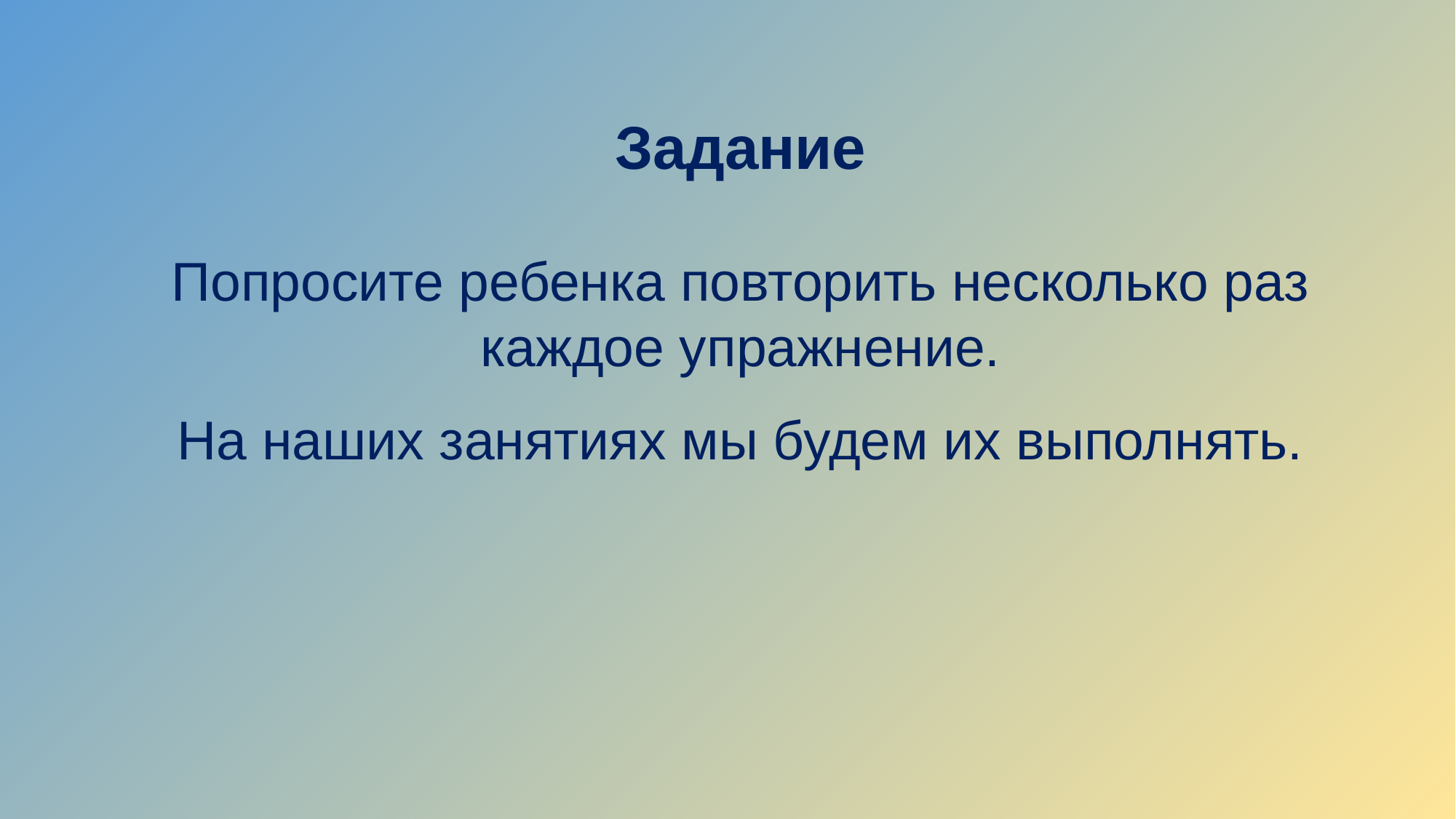

Задание
Попросите ребенка повторить несколько раз
каждое упражнение.
На наших занятиях мы будем их выполнять.